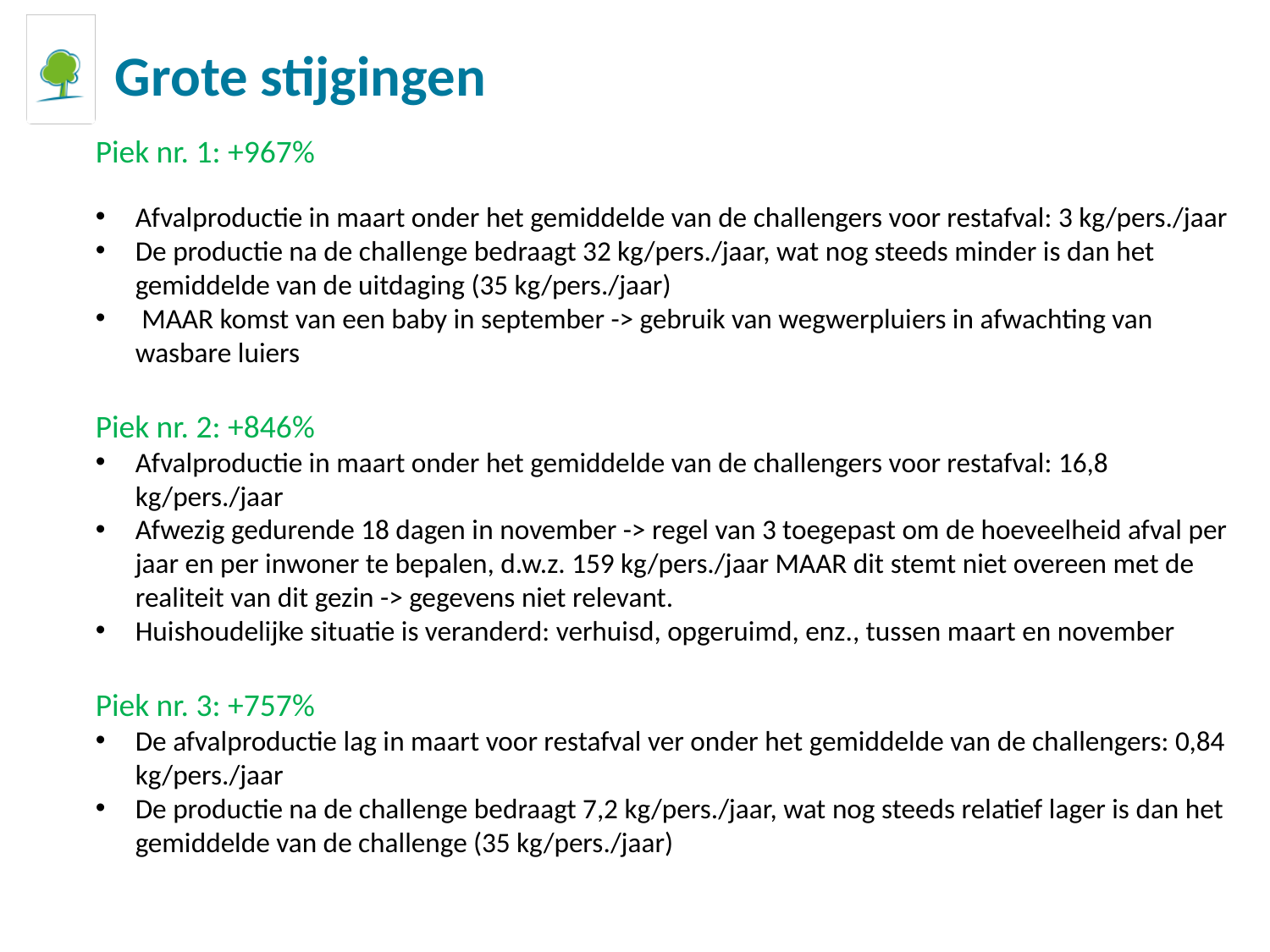

# Grote stijgingen
Piek nr. 1: +967%

Afvalproductie in maart onder het gemiddelde van de challengers voor restafval: 3 kg/pers./jaar
De productie na de challenge bedraagt 32 kg/pers./jaar, wat nog steeds minder is dan het gemiddelde van de uitdaging (35 kg/pers./jaar)
 MAAR komst van een baby in september -> gebruik van wegwerpluiers in afwachting van wasbare luiers

Piek nr. 2: +846%
Afvalproductie in maart onder het gemiddelde van de challengers voor restafval: 16,8 kg/pers./jaar
Afwezig gedurende 18 dagen in november -> regel van 3 toegepast om de hoeveelheid afval per jaar en per inwoner te bepalen, d.w.z. 159 kg/pers./jaar MAAR dit stemt niet overeen met de realiteit van dit gezin -> gegevens niet relevant.
Huishoudelijke situatie is veranderd: verhuisd, opgeruimd, enz., tussen maart en november

Piek nr. 3: +757%
De afvalproductie lag in maart voor restafval ver onder het gemiddelde van de challengers: 0,84 kg/pers./jaar
De productie na de challenge bedraagt 7,2 kg/pers./jaar, wat nog steeds relatief lager is dan het gemiddelde van de challenge (35 kg/pers./jaar)